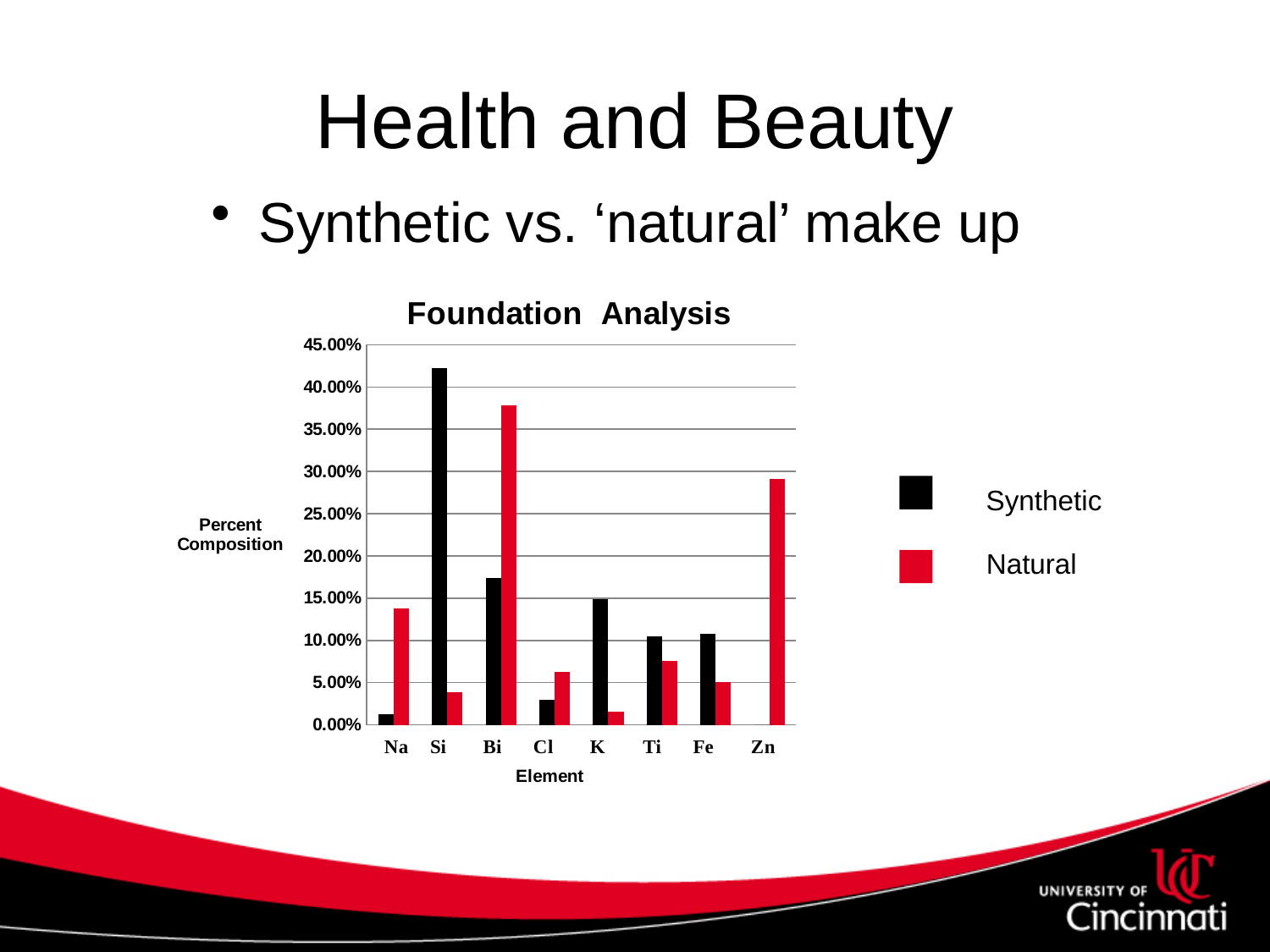

# Health and Beauty
Synthetic vs. ‘natural’ make up

### Chart: Foundation  Analysis

| Category |  |  |
|---|---|---|
Synthetic
Natural